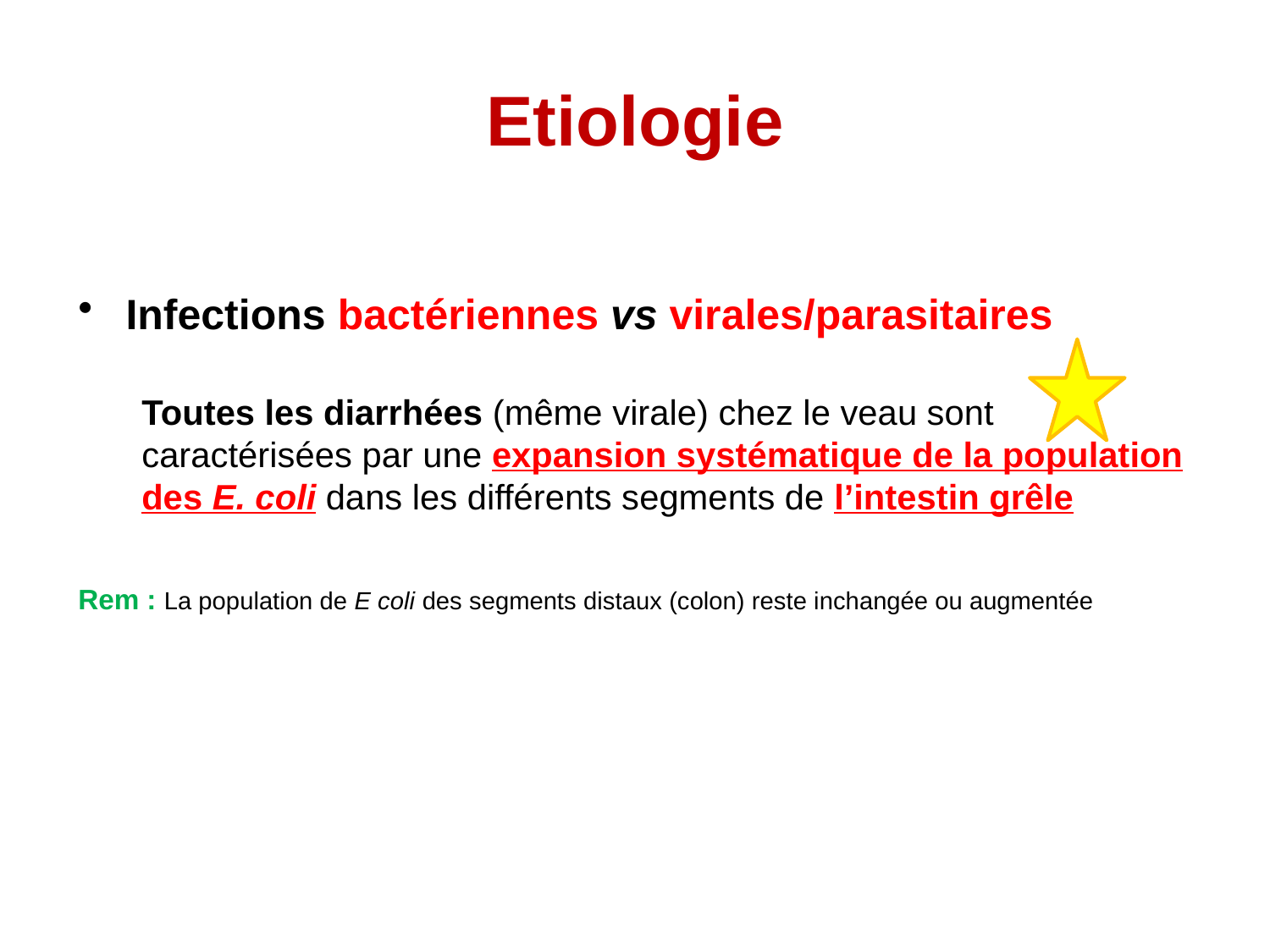

# Etiologie
Infections bactériennes vs virales/parasitaires

Toutes les diarrhées (même virale) chez le veau sont caractérisées par une expansion systématique de la population des E. coli dans les différents segments de l’intestin grêle

Rem : La population de E coli des segments distaux (colon) reste inchangée ou augmentée